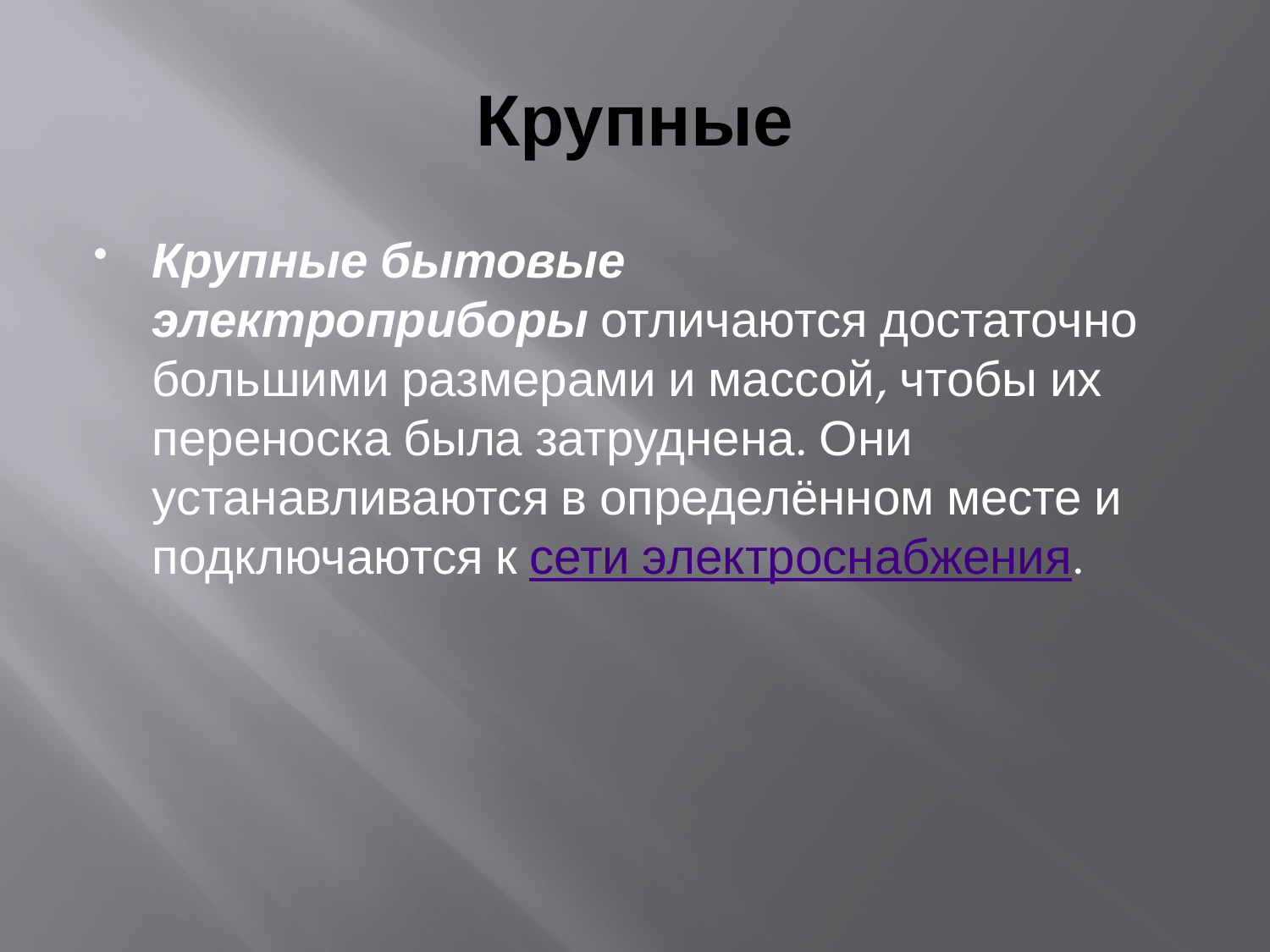

# Крупные
Крупные бытовые электроприборы отличаются достаточно большими размерами и массой, чтобы их переноска была затруднена. Они устанавливаются в определённом месте и подключаются к сети электроснабжения.